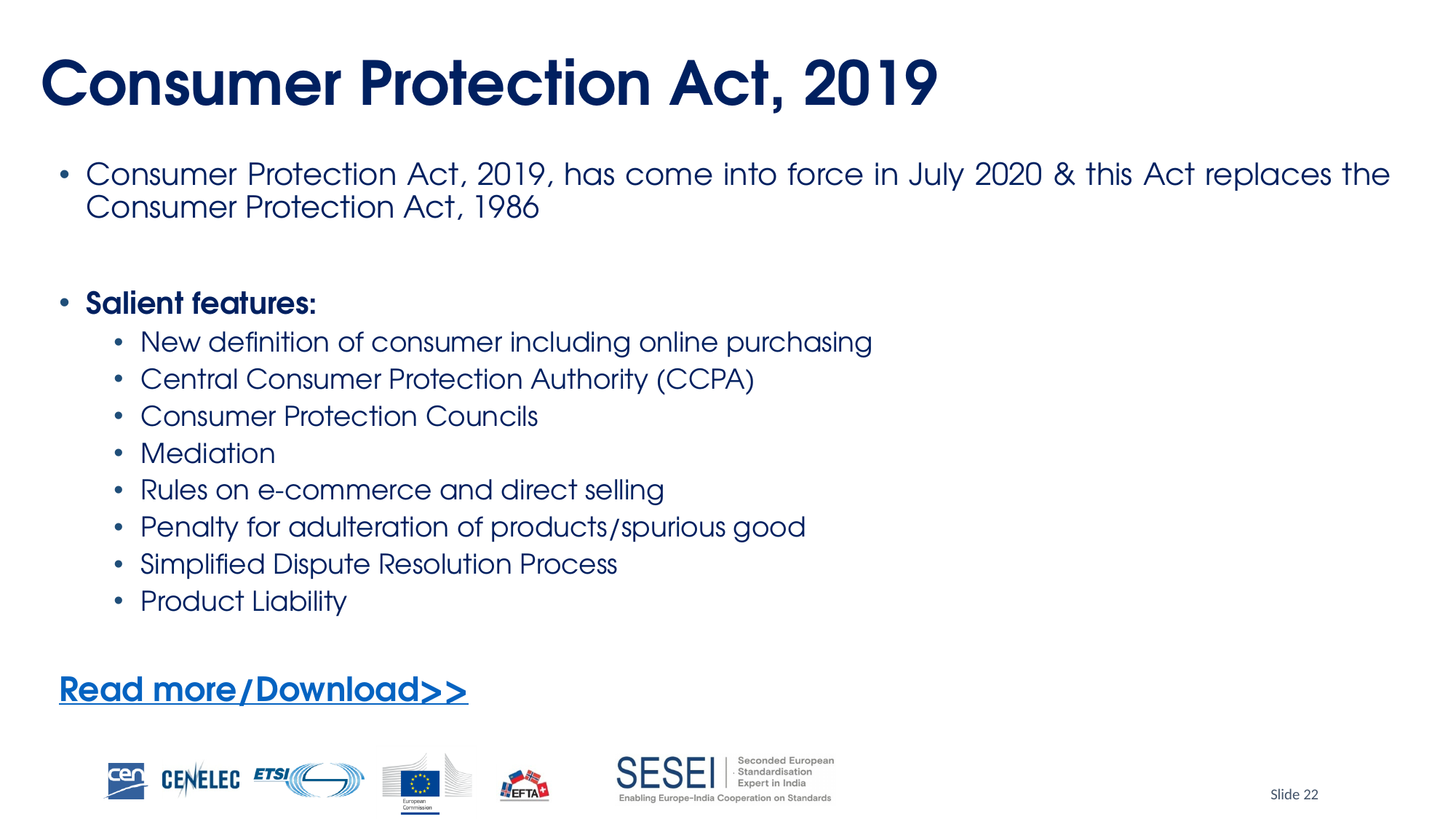

# Consumer Protection Act, 2019
Consumer Protection Act, 2019, has come into force in July 2020 & this Act replaces the Consumer Protection Act, 1986

Salient features:
New definition of consumer including online purchasing
Central Consumer Protection Authority (CCPA)
Consumer Protection Councils
Mediation
Rules on e-commerce and direct selling
Penalty for adulteration of products/spurious good
Simplified Dispute Resolution Process
Product Liability

Read more/Download>>